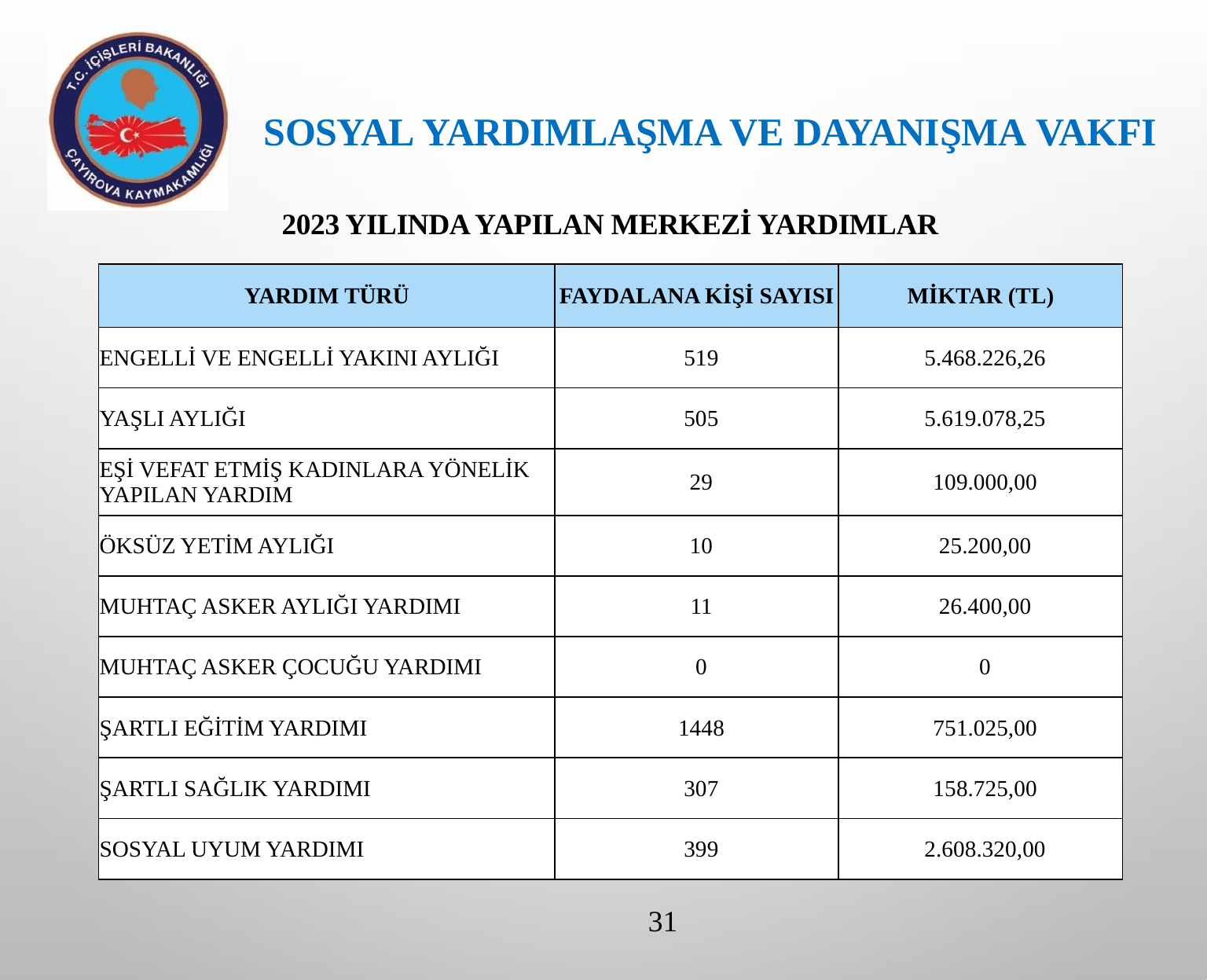

SOSYAL YARDIMLAŞMA VE DAYANIŞMA VAKFI
2023 YILINDA YAPILAN MERKEZİ YARDIMLAR
| YARDIM TÜRÜ | FAYDALANA KİŞİ SAYISI | MİKTAR (TL) |
| --- | --- | --- |
| ENGELLİ VE ENGELLİ YAKINI AYLIĞI | 519 | 5.468.226,26 |
| YAŞLI AYLIĞI | 505 | 5.619.078,25 |
| EŞİ VEFAT ETMİŞ KADINLARA YÖNELİK YAPILAN YARDIM | 29 | 109.000,00 |
| ÖKSÜZ YETİM AYLIĞI | 10 | 25.200,00 |
| MUHTAÇ ASKER AYLIĞI YARDIMI | 11 | 26.400,00 |
| MUHTAÇ ASKER ÇOCUĞU YARDIMI | 0 | 0 |
| ŞARTLI EĞİTİM YARDIMI | 1448 | 751.025,00 |
| ŞARTLI SAĞLIK YARDIMI | 307 | 158.725,00 |
| SOSYAL UYUM YARDIMI | 399 | 2.608.320,00 |
31